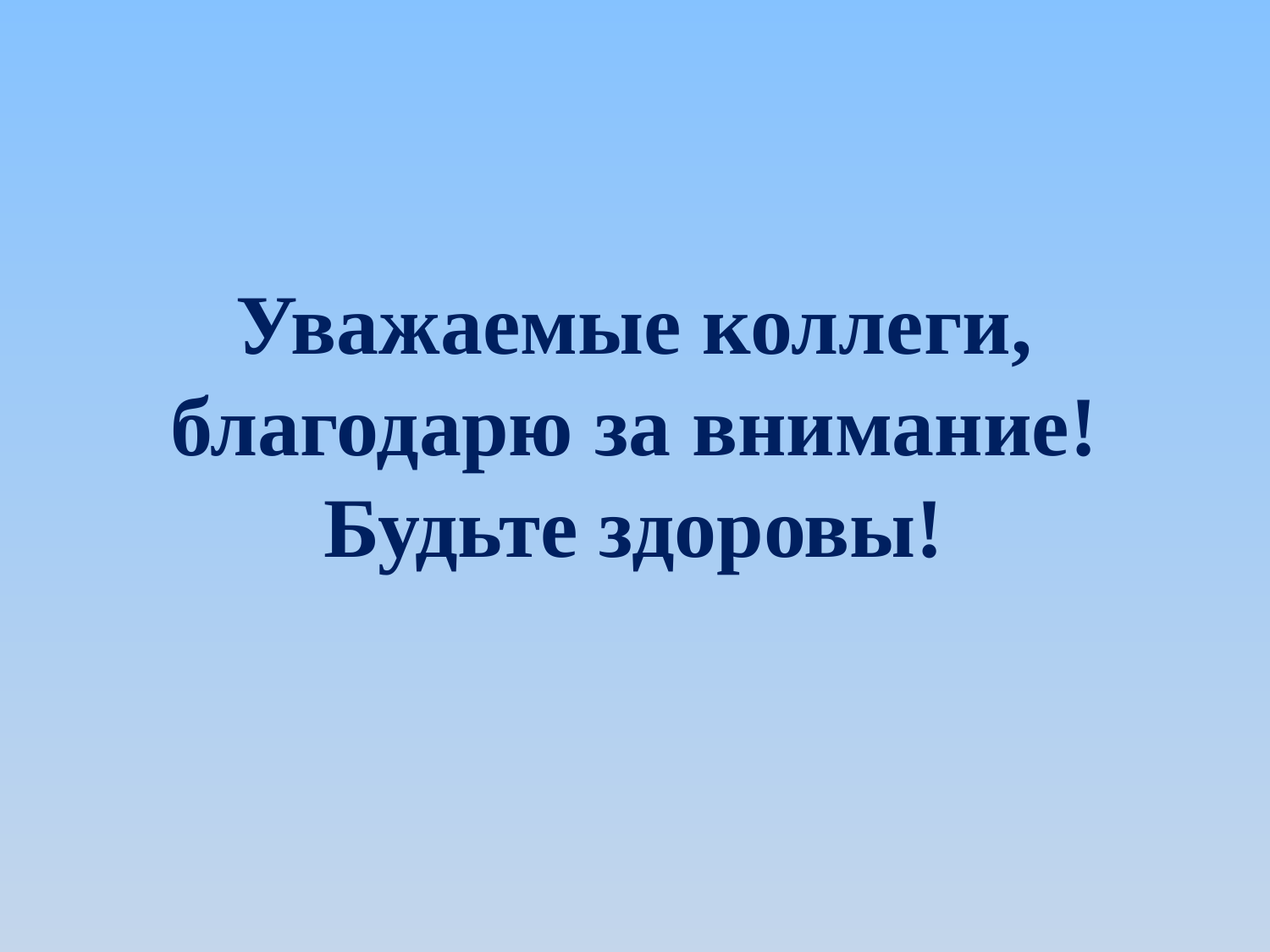

# Уважаемые коллеги, благодарю за внимание! Будьте здоровы!